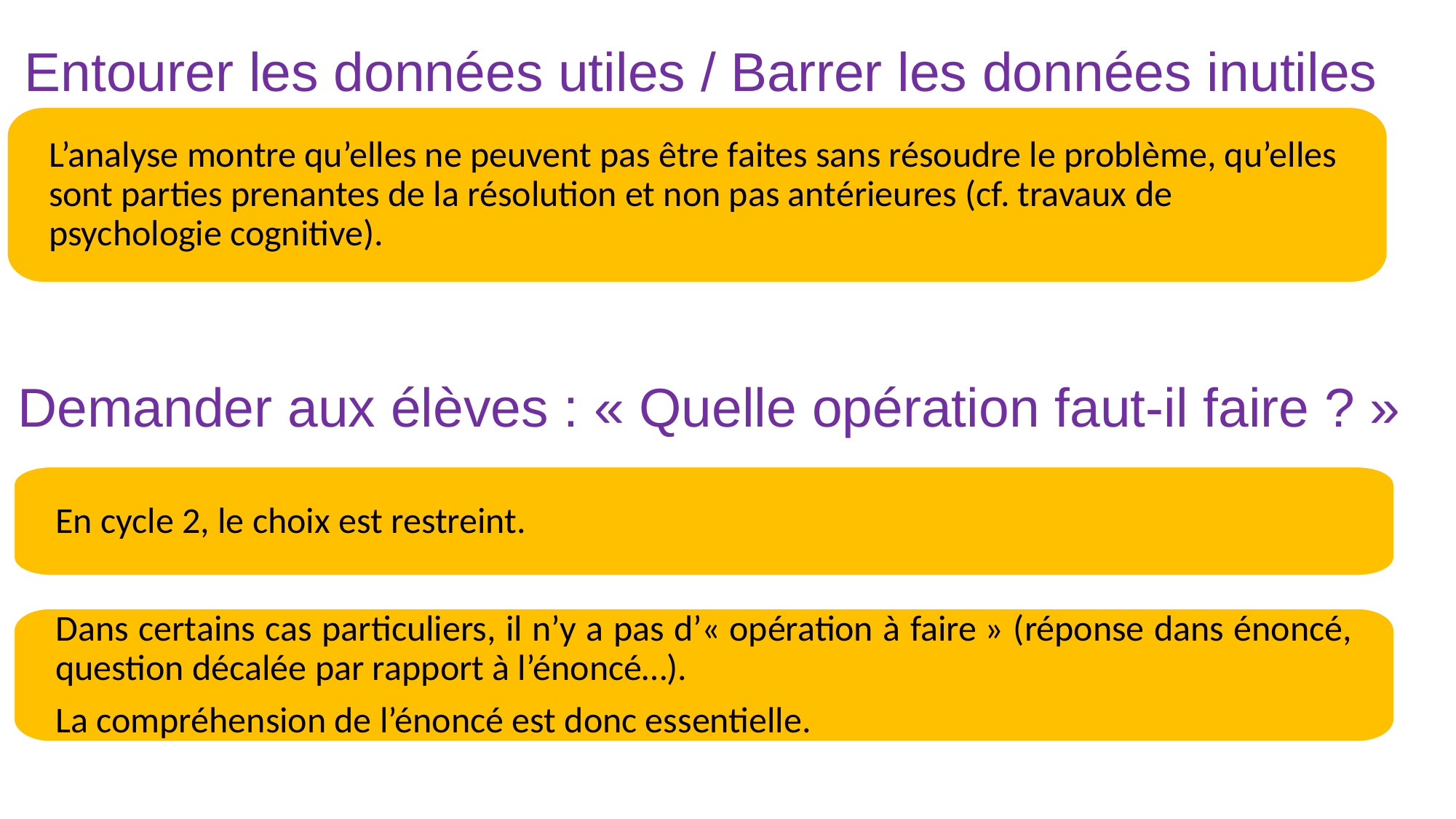

Entourer les données utiles / Barrer les données inutiles
L’analyse montre qu’elles ne peuvent pas être faites sans résoudre le problème, qu’elles sont parties prenantes de la résolution et non pas antérieures (cf. travaux de psychologie cognitive).
Demander aux élèves : « Quelle opération faut-il faire ? »
En cycle 2, le choix est restreint.
Dans certains cas particuliers, il n’y a pas d’« opération à faire » (réponse dans énoncé, question décalée par rapport à l’énoncé…).
La compréhension de l’énoncé est donc essentielle.